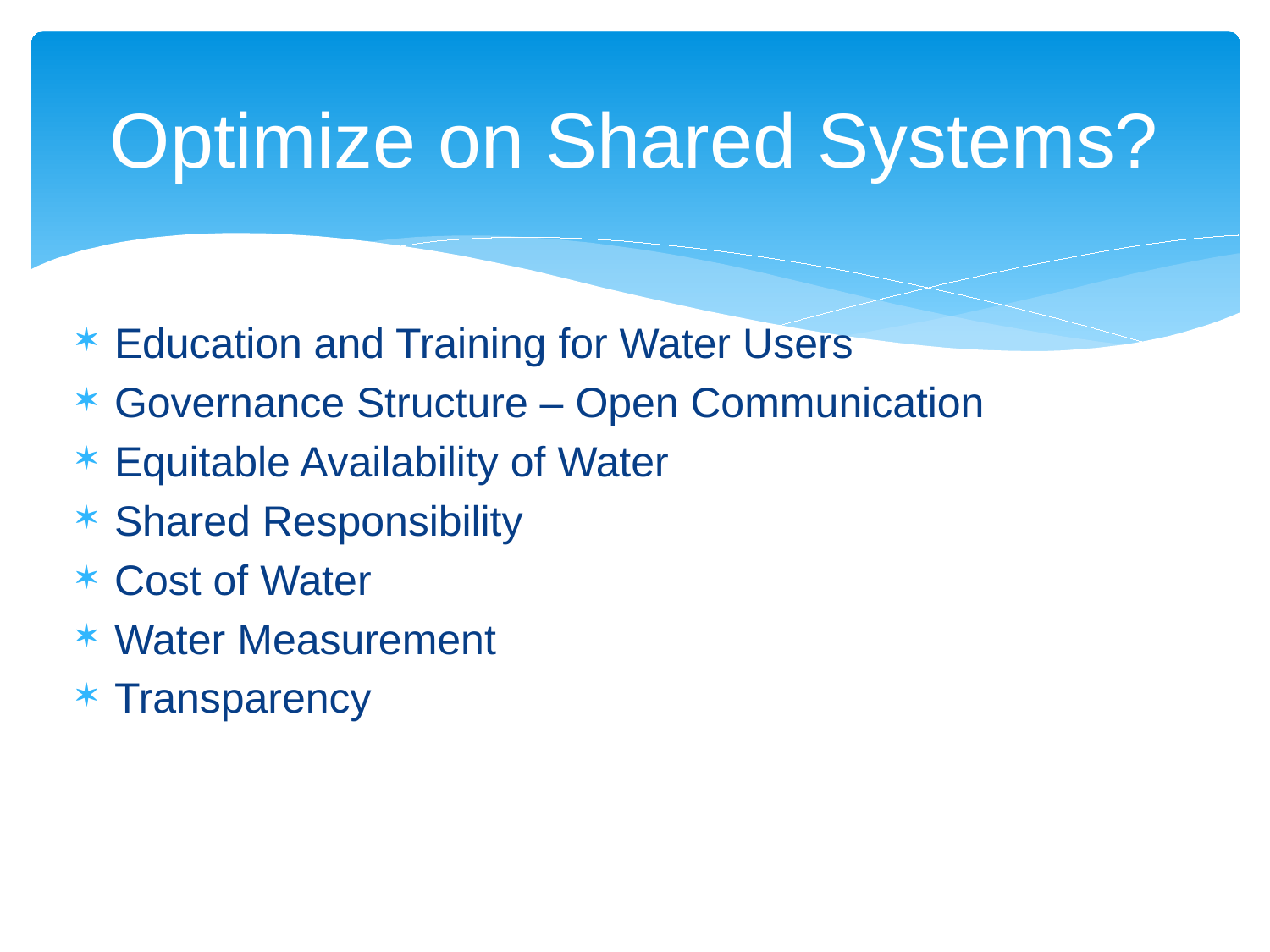

# Optimize on Shared Systems?
Education and Training for Water Users
Governance Structure – Open Communication
Equitable Availability of Water
Shared Responsibility
Cost of Water
Water Measurement
Transparency